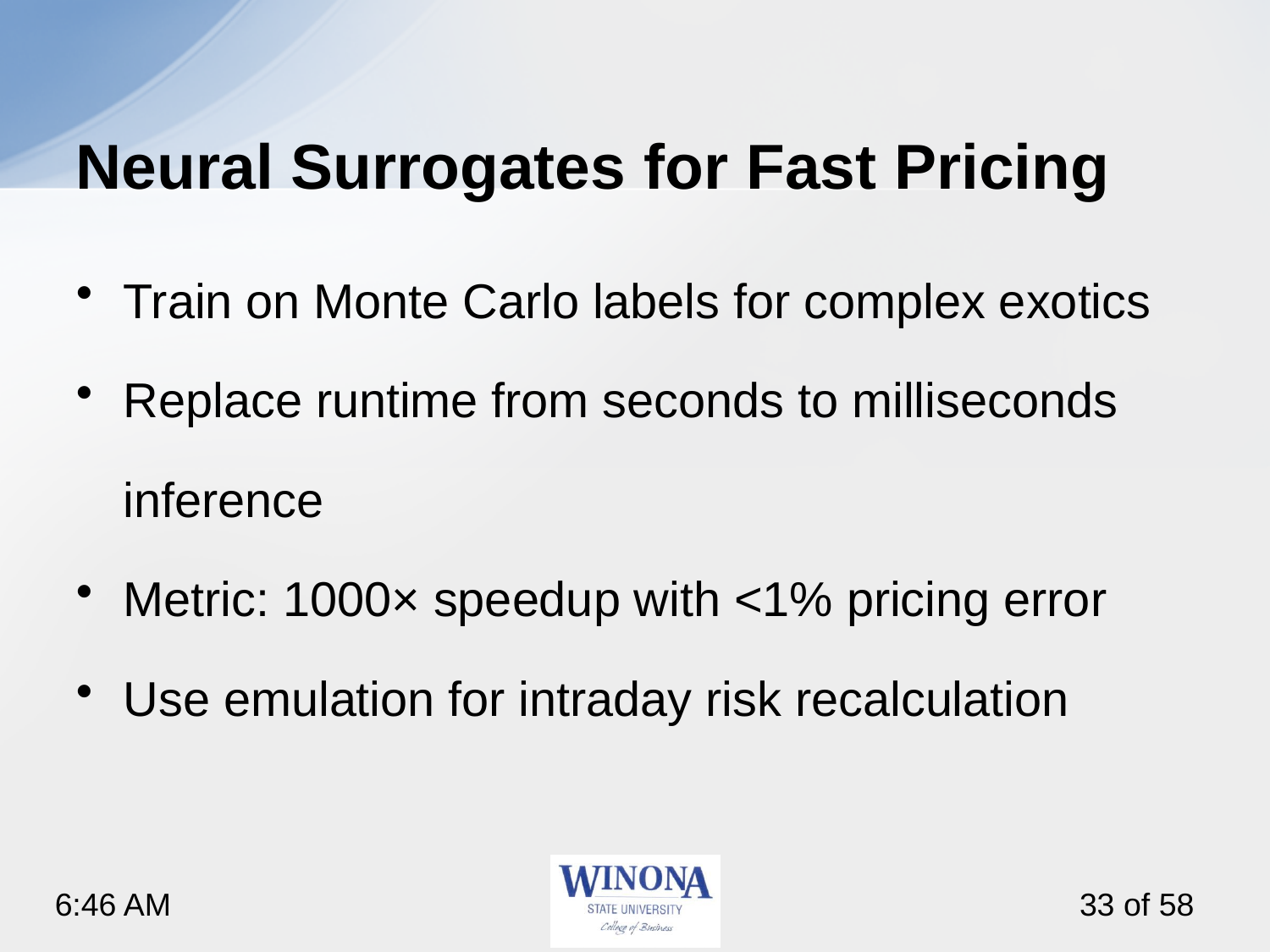

# Neural Surrogates for Fast Pricing
Train on Monte Carlo labels for complex exotics
Replace runtime from seconds to milliseconds inference
Metric: 1000× speedup with <1% pricing error
Use emulation for intraday risk recalculation